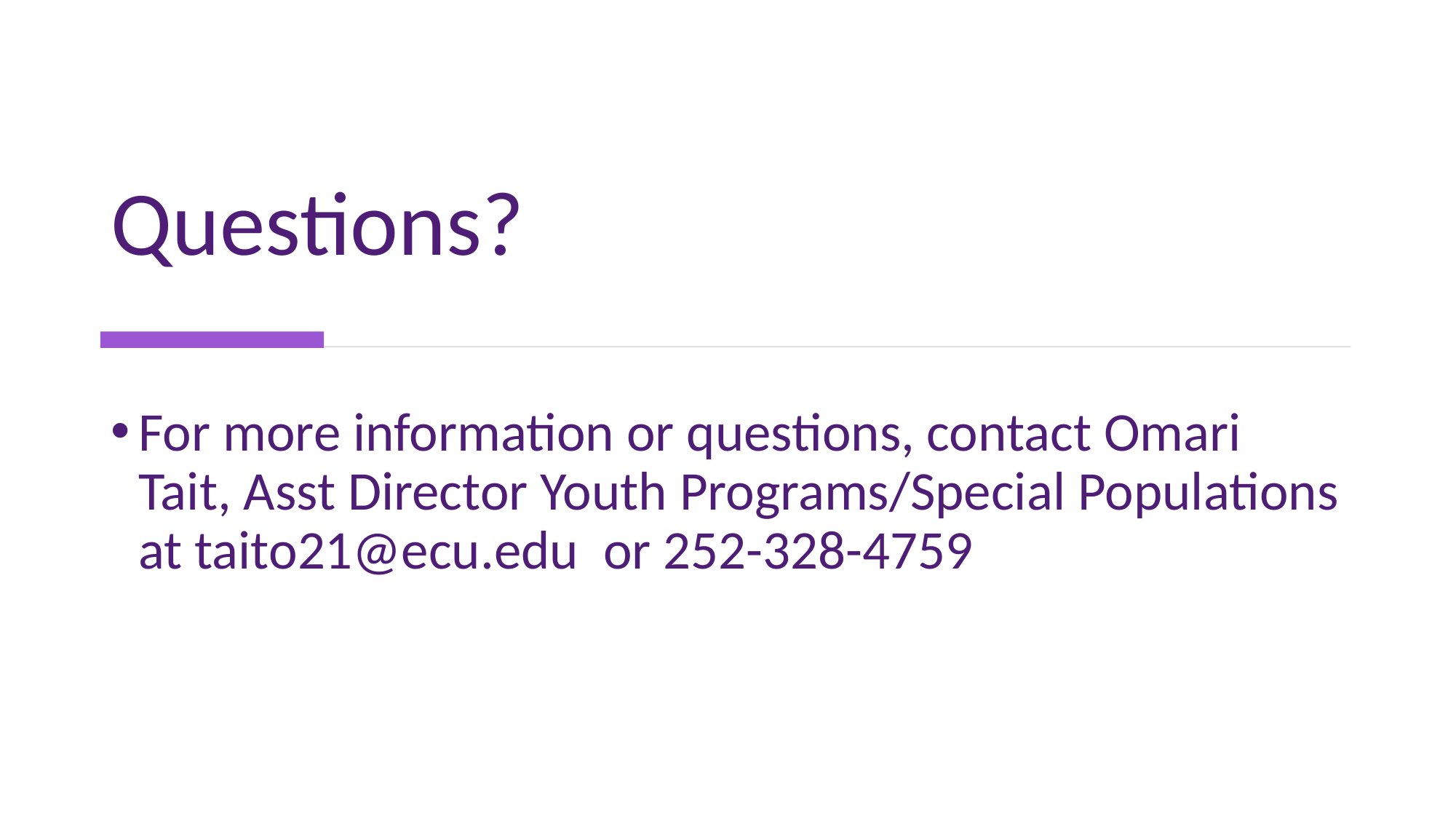

# Questions?

For more information or questions, contact Omari Tait, Asst Director Youth Programs/Special Populations at taito21@ecu.edu  or 252-328-4759